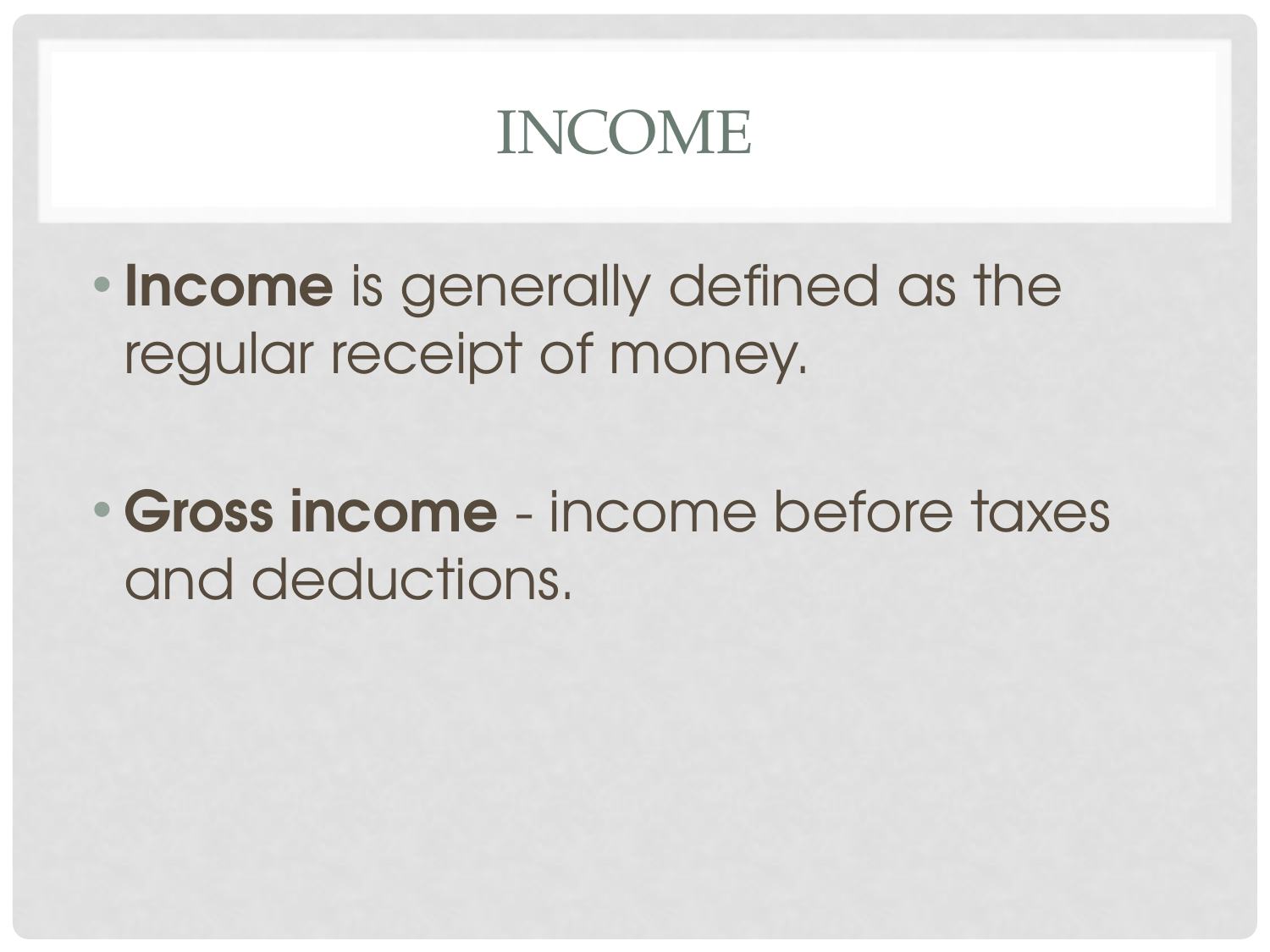

# INCOME
Income is generally defined as the regular receipt of money.

Gross income - income before taxes and deductions.